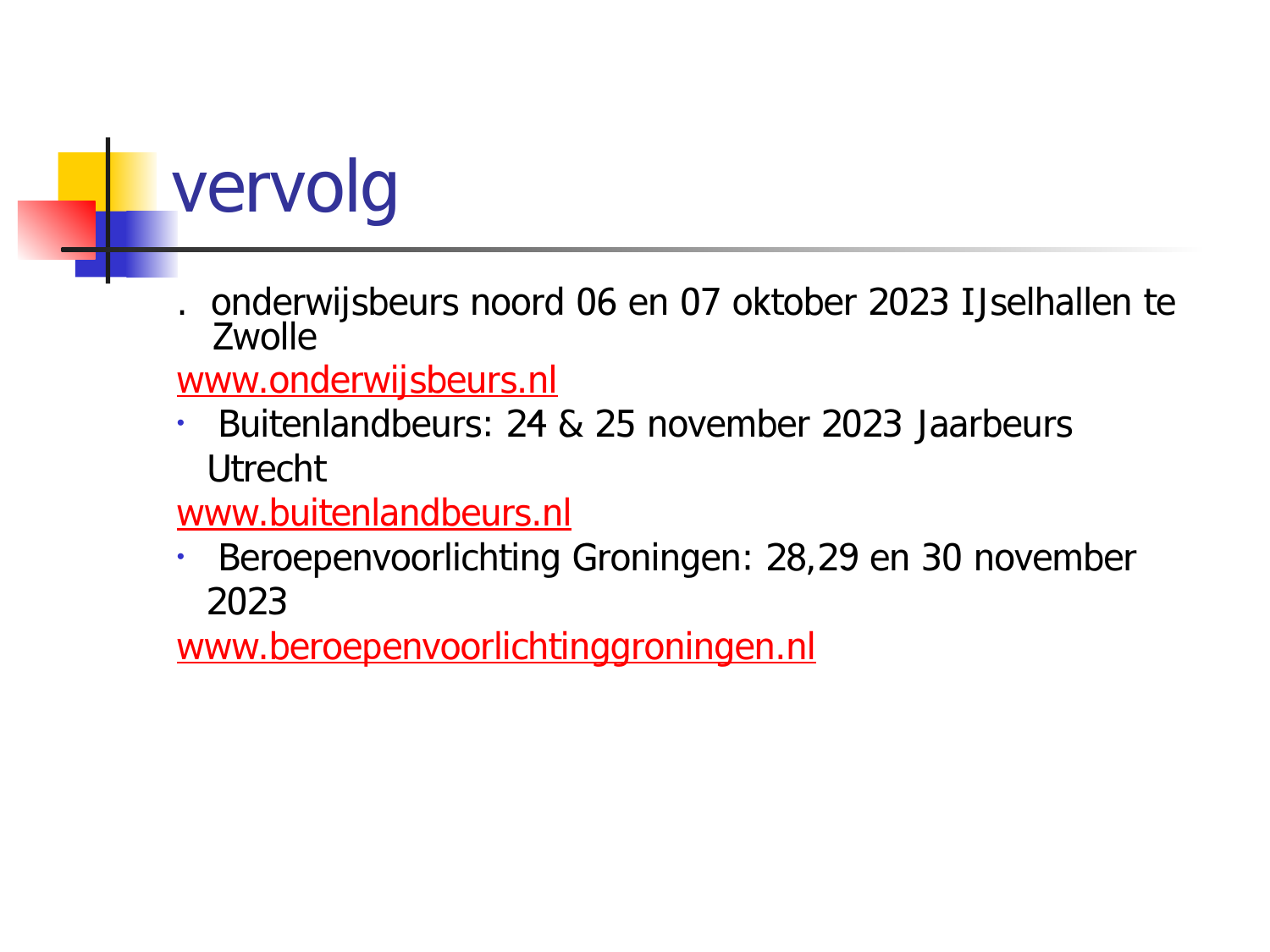

# vervolg
.  onderwijsbeurs noord 06 en 07 oktober 2023 IJselhallen te Zwolle
www.onderwijsbeurs.nl
 Buitenlandbeurs: 24 & 25 november 2023 Jaarbeurs            Utrecht
www.buitenlandbeurs.nl
 Beroepenvoorlichting Groningen: 28,29 en 30 november 2023
www.beroepenvoorlichtinggroningen.nl